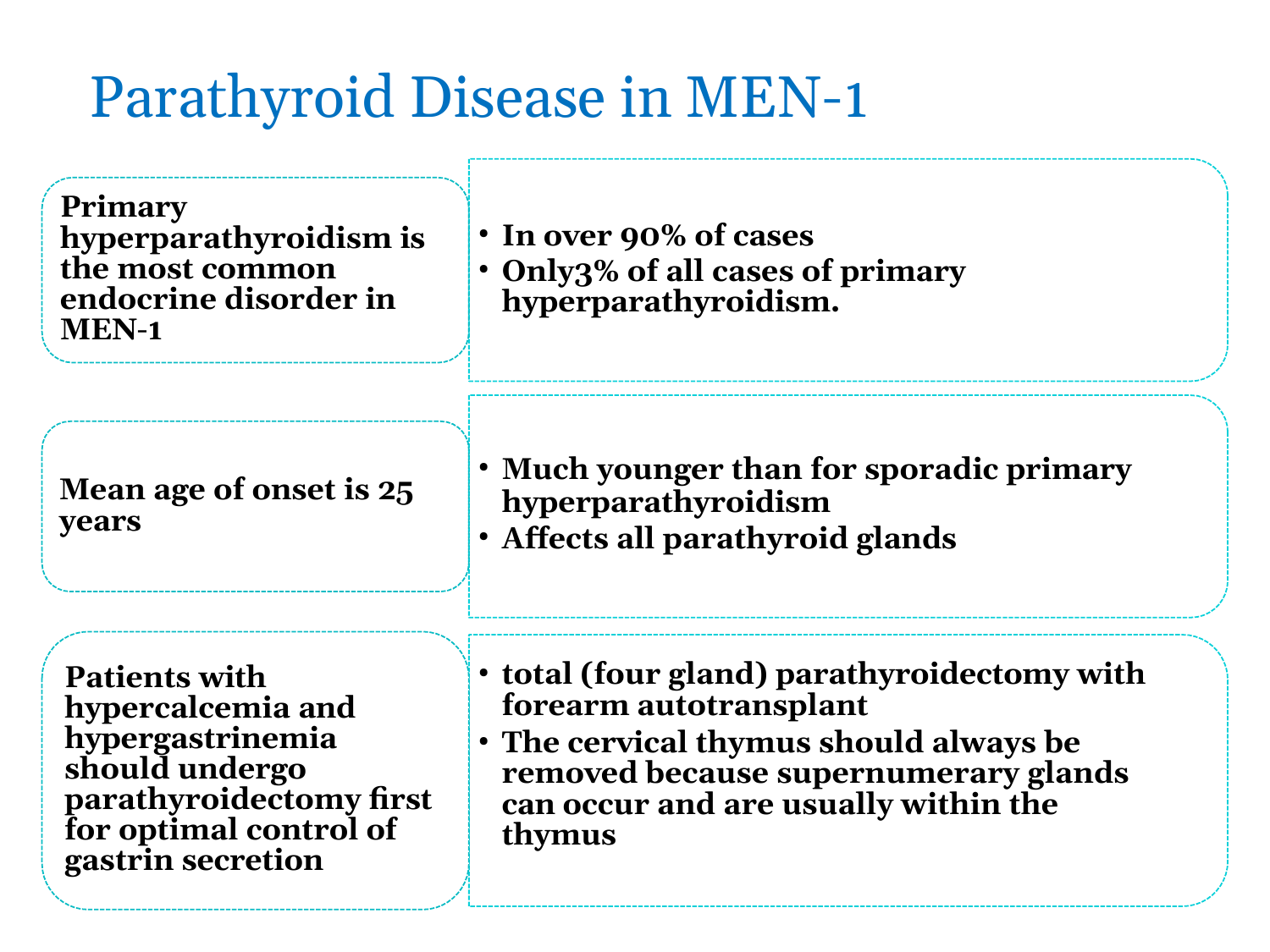

# Parathyroid Disease in MEN-1

Primary hyperparathyroidism is the most common endocrine disorder in MEN-1
In over 90% of cases
Only3% of all cases of primary hyperparathyroidism.

Much younger than for sporadic primary
hyperparathyroidism
Affects all parathyroid glands
Mean age of onset is 25 years

total (four gland) parathyroidectomy with forearm autotransplant
The cervical thymus should always be removed because supernumerary glands can occur and are usually within the thymus
Patients with hypercalcemia and hypergastrinemia should undergo parathyroidectomy first for optimal control of gastrin secretion